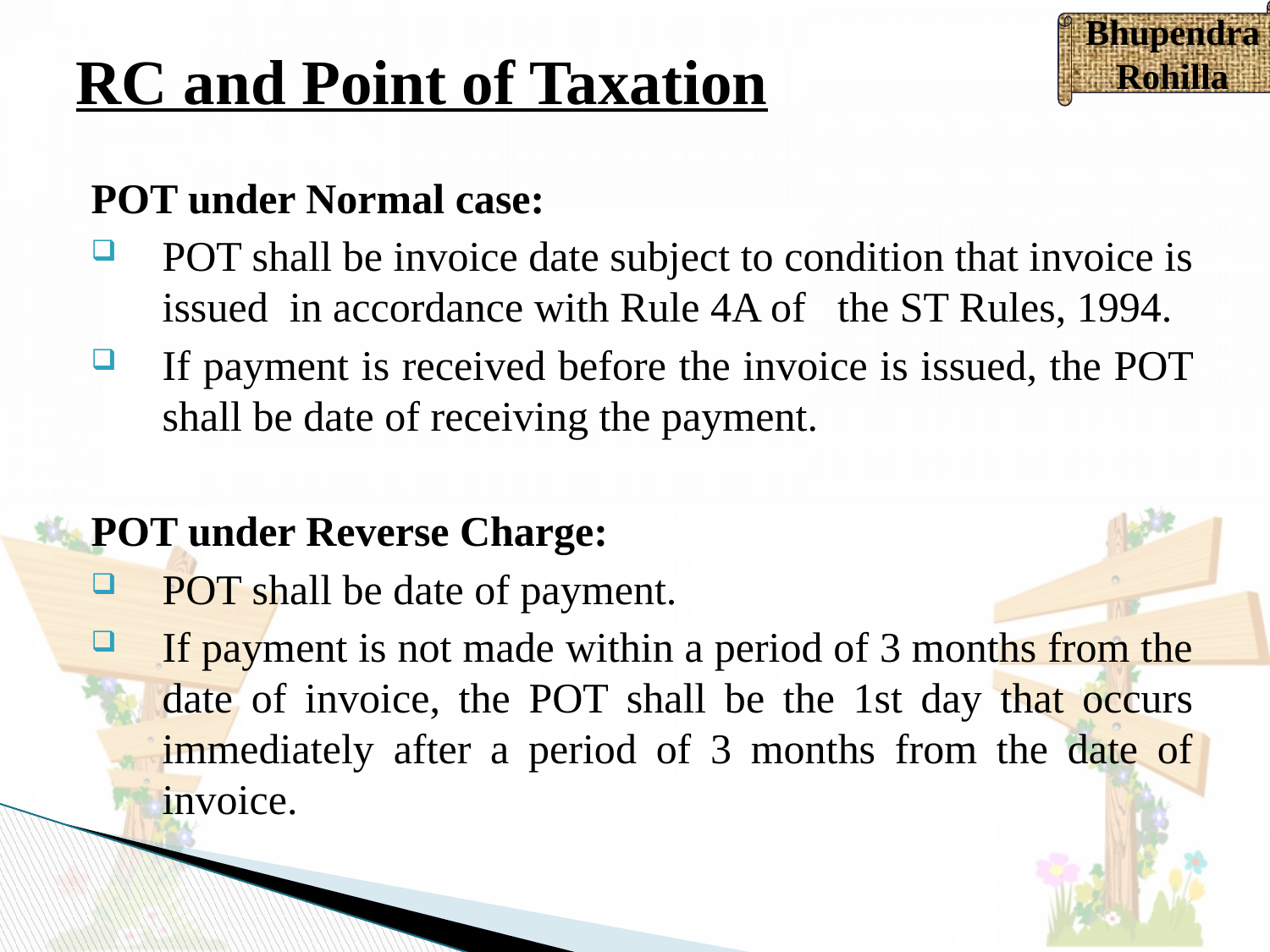

# RC and Point of Taxation
Bhupendra Rohilla
POT under Normal case:
POT shall be invoice date subject to condition that invoice is issued  in accordance with Rule 4A of   the ST Rules, 1994.
If payment is received before the invoice is issued, the POT shall be date of receiving the payment.

POT under Reverse Charge:
POT shall be date of payment.
If payment is not made within a period of 3 months from the date of invoice, the POT shall be the 1st day that occurs immediately after a period of 3 months from the date of invoice.